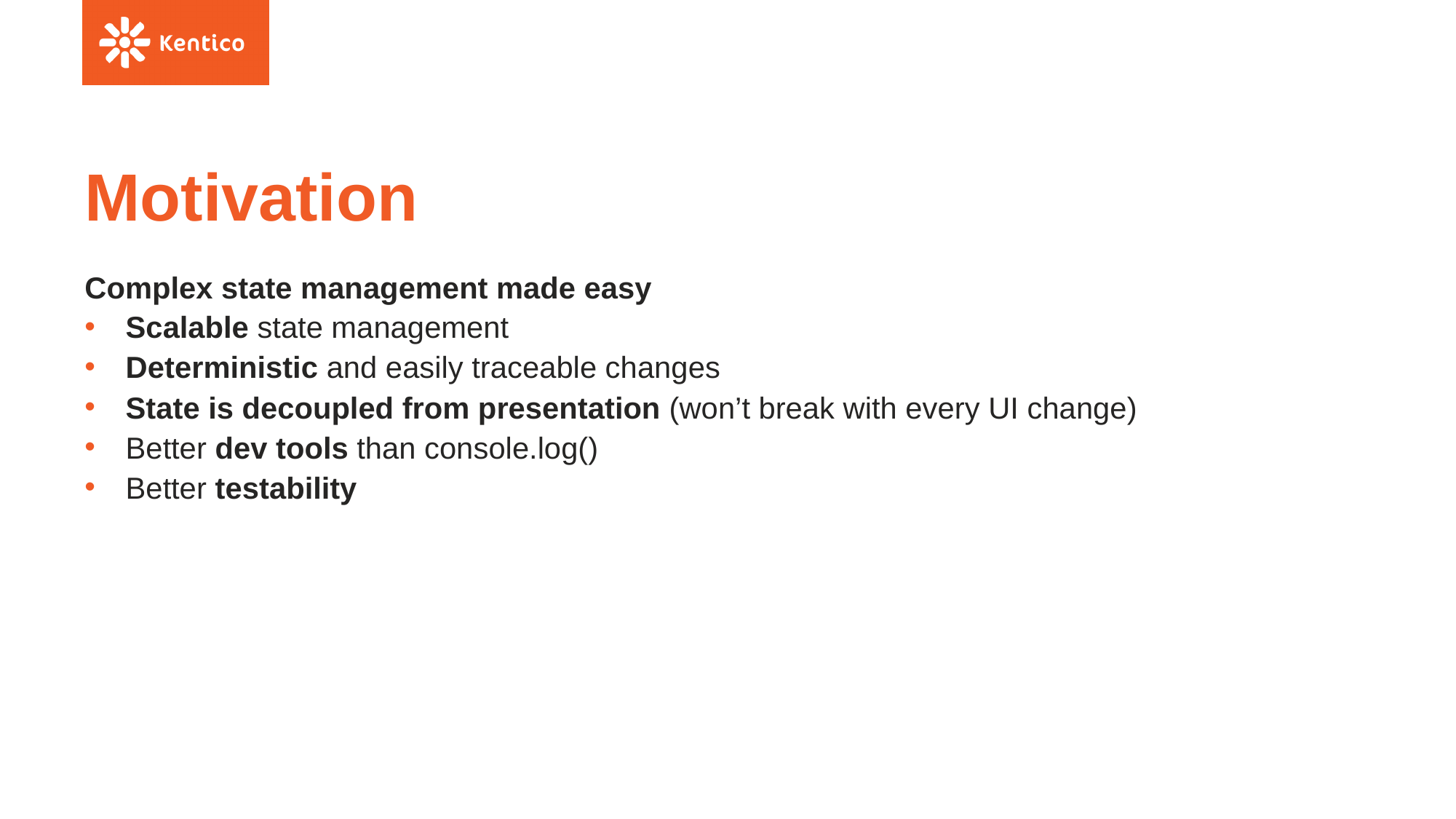

# Motivation
Complex state management made easy
Scalable state management
Deterministic and easily traceable changes
State is decoupled from presentation (won’t break with every UI change)
Better dev tools than console.log()
Better testability